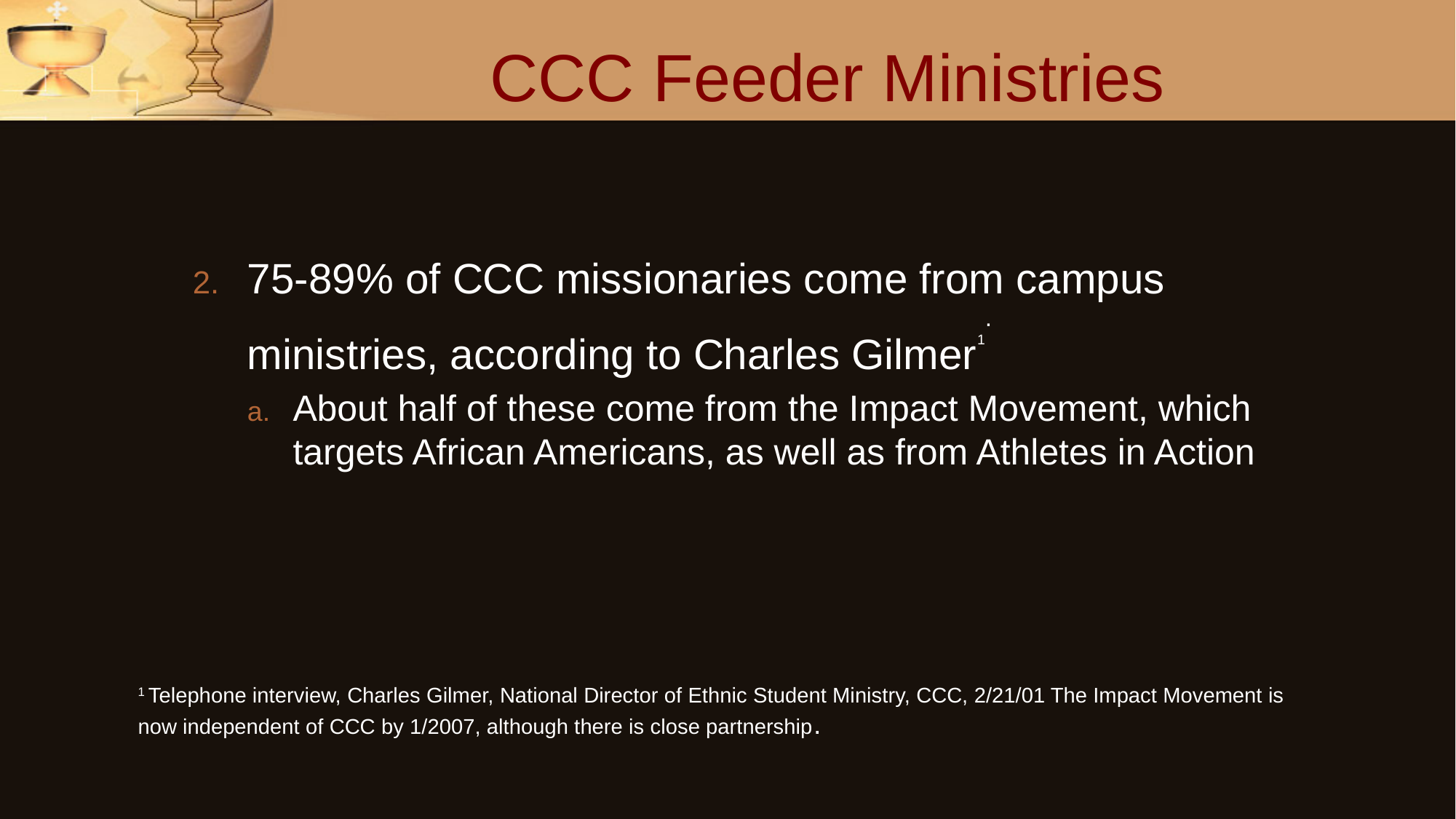

# CCC Feeder Ministries
75-89% of CCC missionaries come from campus ministries, according to Charles Gilmer1.
About half of these come from the Impact Movement, which targets African Americans, as well as from Athletes in Action
1 Telephone interview, Charles Gilmer, National Director of Ethnic Student Ministry, CCC, 2/21/01 The Impact Movement is now independent of CCC by 1/2007, although there is close partnership.